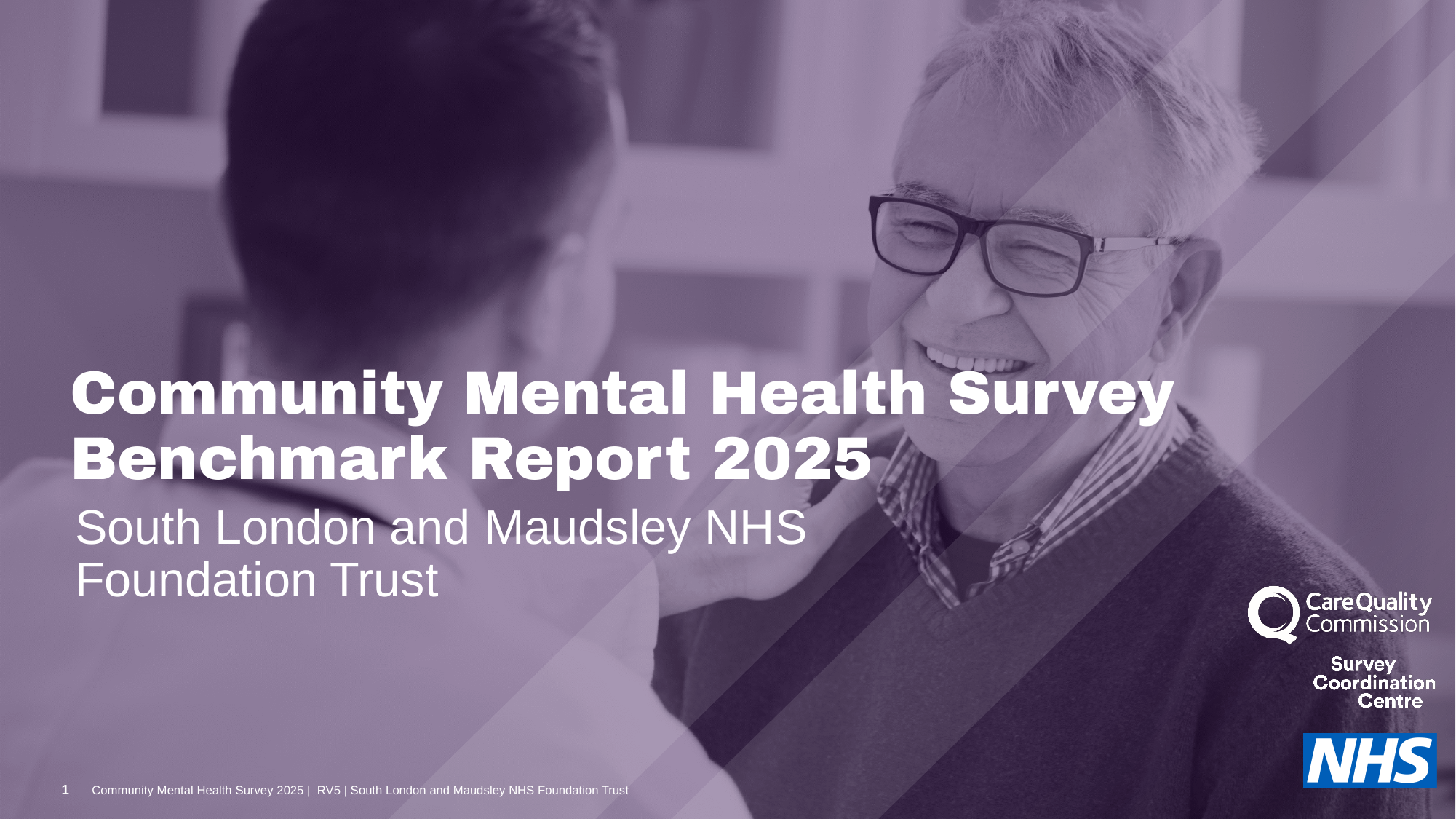

Community Mental Health Survey
Benchmark Report 2025
# South London and Maudsley NHS Foundation Trust
1